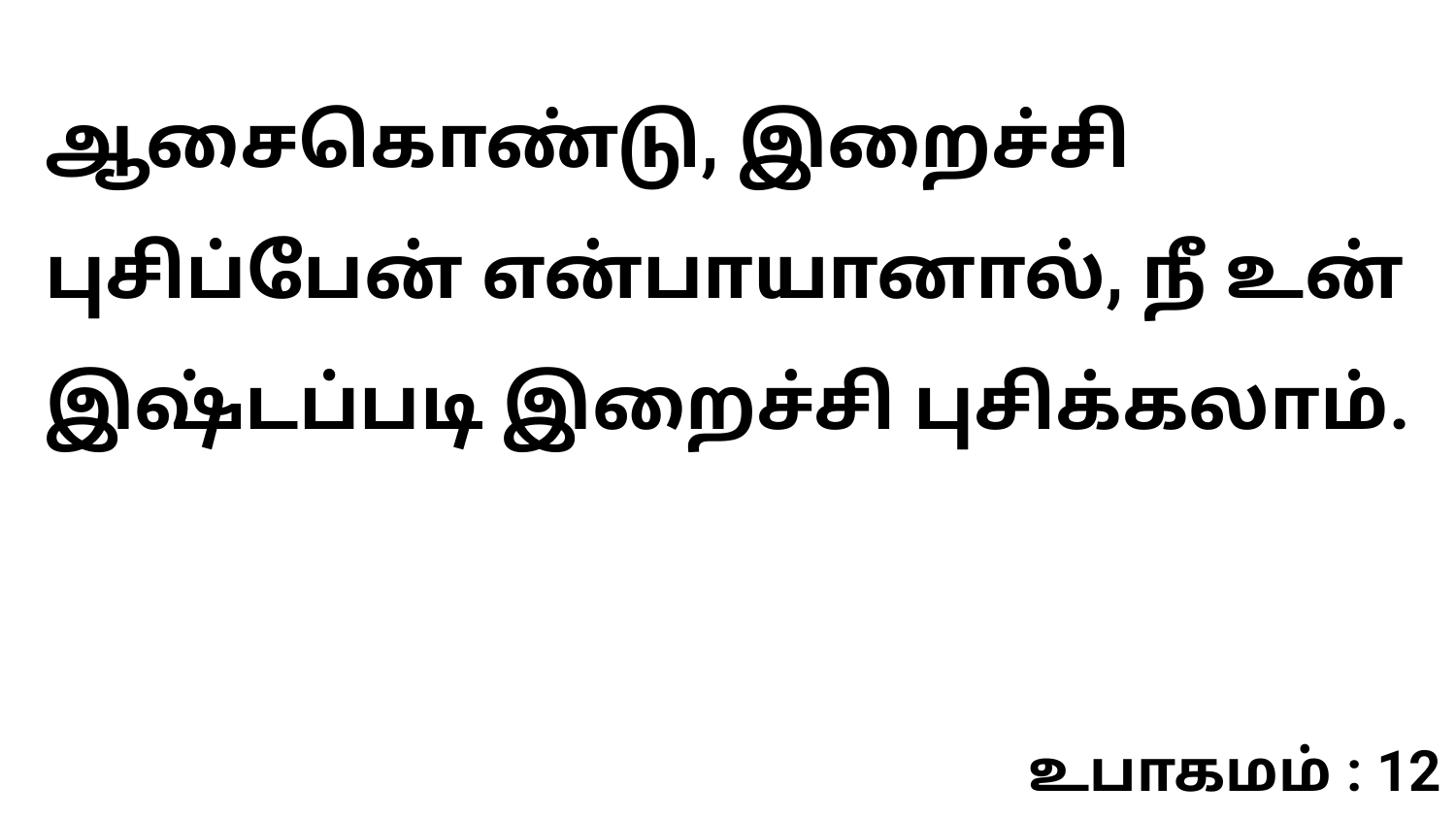

ஆசைகொண்டு, இறைச்சி புசிப்பேன் என்பாயானால், நீ உன் இஷ்டப்படி இறைச்சி புசிக்கலாம்.
உபாகமம் : 12